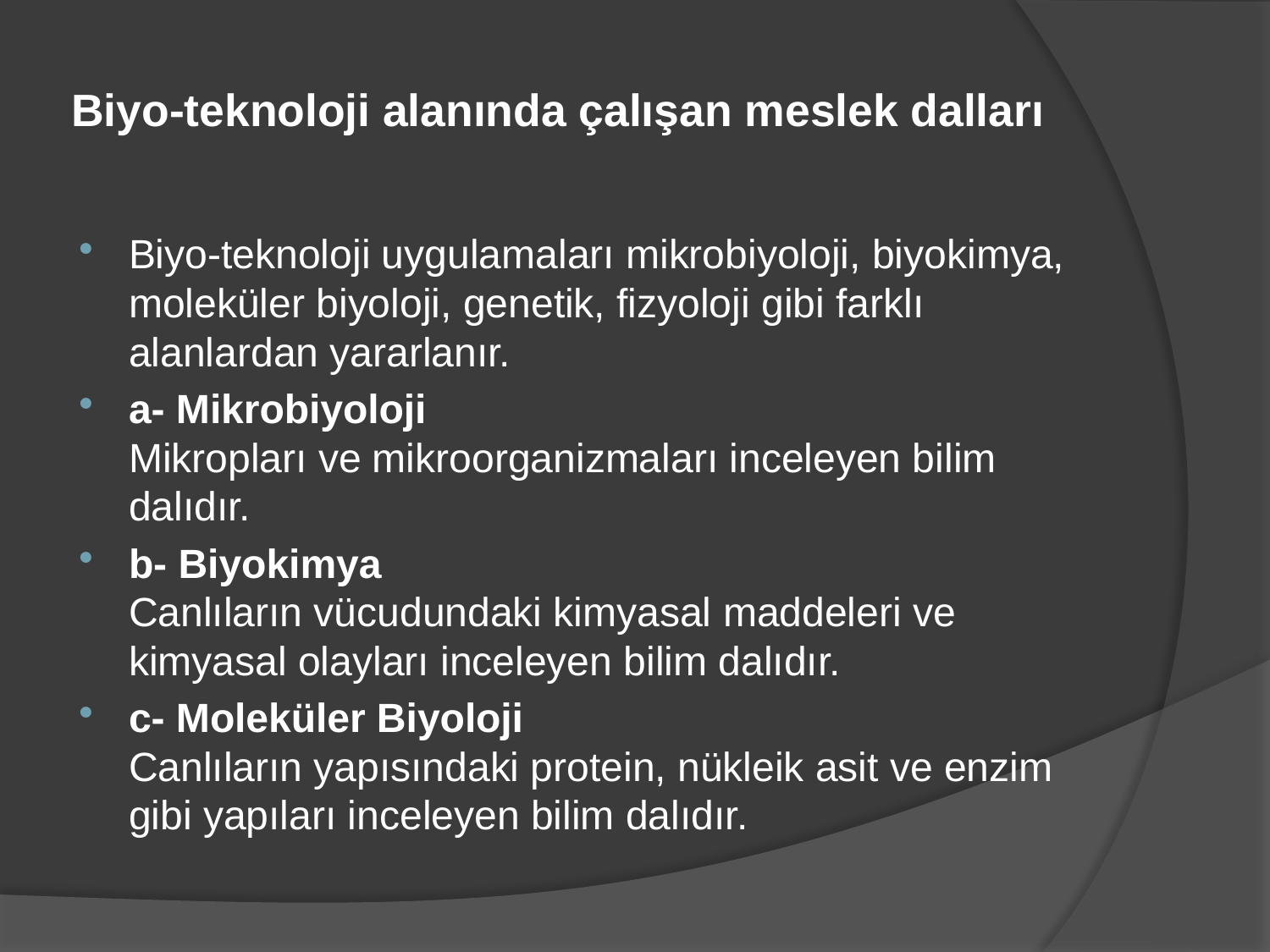

# Biyo-teknoloji alanında çalışan meslek dalları
Biyo-teknoloji uygulamaları mikrobiyoloji, biyokimya, moleküler biyoloji, genetik, fizyoloji gibi farklı alanlardan yararlanır.
a- Mikrobiyoloji
Mikropları ve mikroorganizmaları inceleyen bilim dalıdır.
b- Biyokimya
Canlıların vücudundaki kimyasal maddeleri ve kimyasal olayları inceleyen bilim dalıdır.
c- Moleküler Biyoloji
Canlıların yapısındaki protein, nükleik asit ve enzim gibi yapıları inceleyen bilim dalıdır.